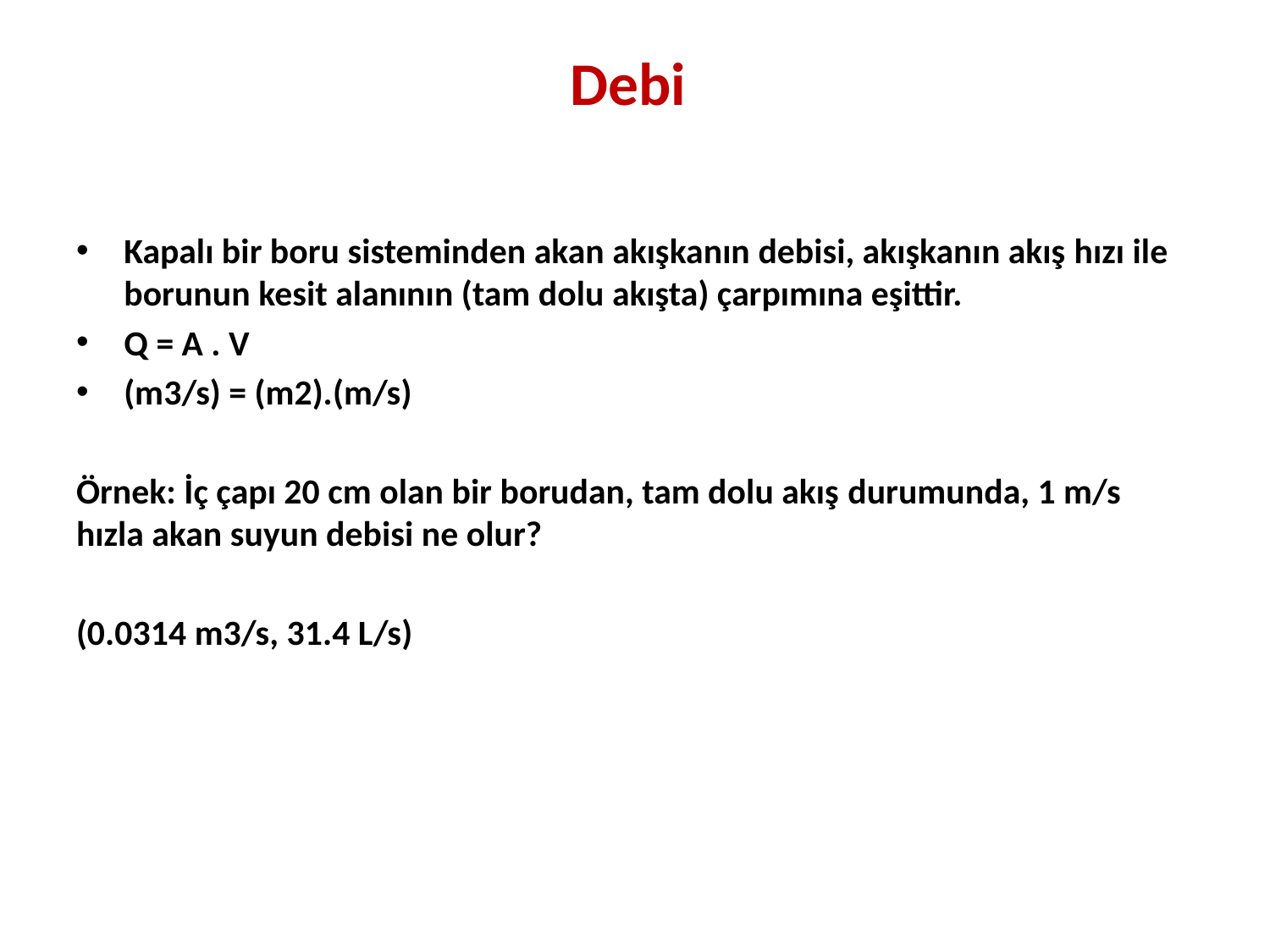

# Debi
Kapalı bir boru sisteminden akan akışkanın debisi, akışkanın akış hızı ile borunun kesit alanının (tam dolu akışta) çarpımına eşittir.
Q = A . V
(m3/s) = (m2).(m/s)

Örnek: İç çapı 20 cm olan bir borudan, tam dolu akış durumunda, 1 m/s hızla akan suyun debisi ne olur?

(0.0314 m3/s, 31.4 L/s)